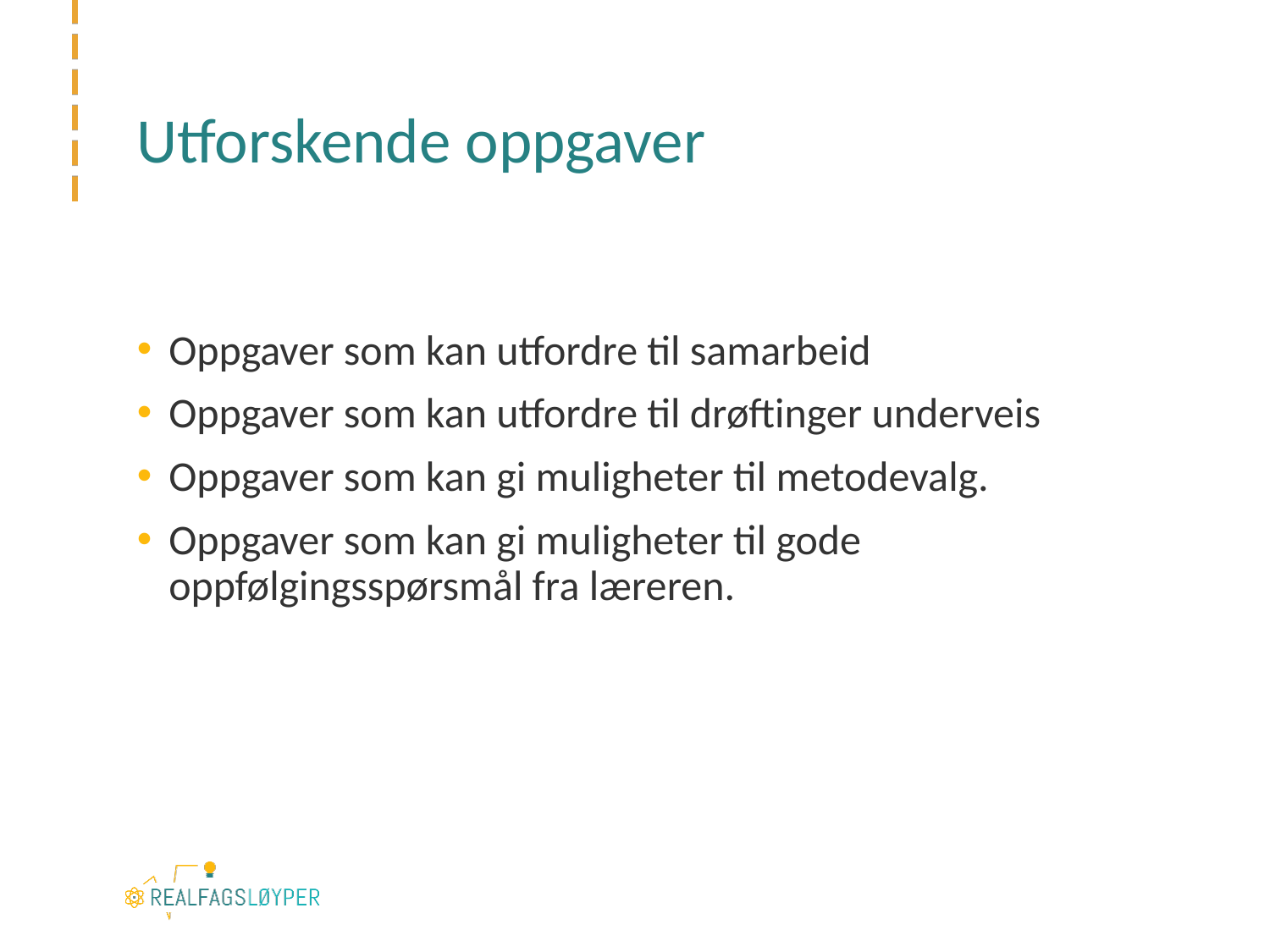

# Utforskende oppgaver

Oppgaver som kan utfordre til samarbeid
Oppgaver som kan utfordre til drøftinger underveis
Oppgaver som kan gi muligheter til metodevalg.
Oppgaver som kan gi muligheter til gode oppfølgingsspørsmål fra læreren.